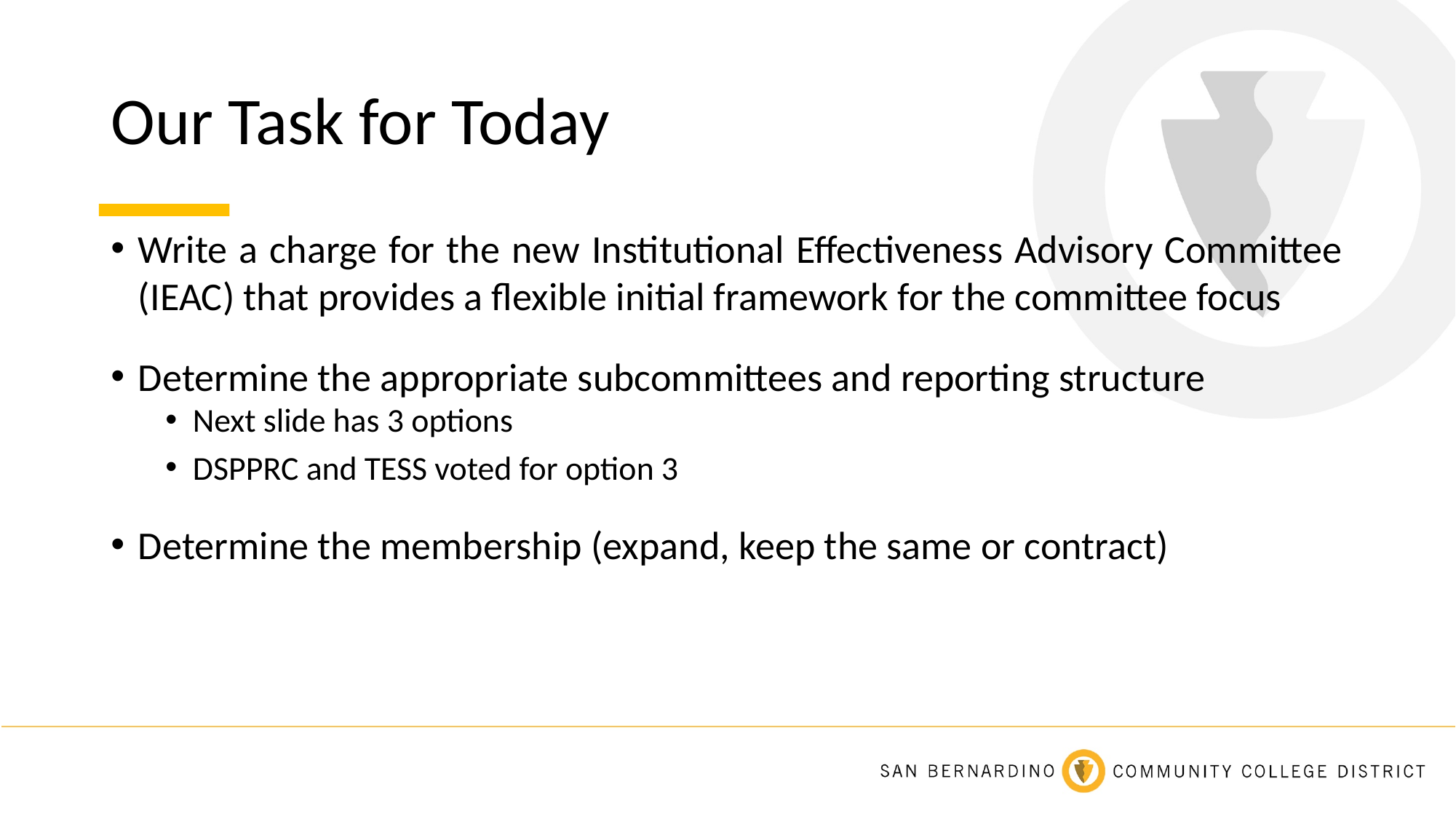

# Our Task for Today
Write a charge for the new Institutional Effectiveness Advisory Committee (IEAC) that provides a flexible initial framework for the committee focus
Determine the appropriate subcommittees and reporting structure
Next slide has 3 options
DSPPRC and TESS voted for option 3
Determine the membership (expand, keep the same or contract)